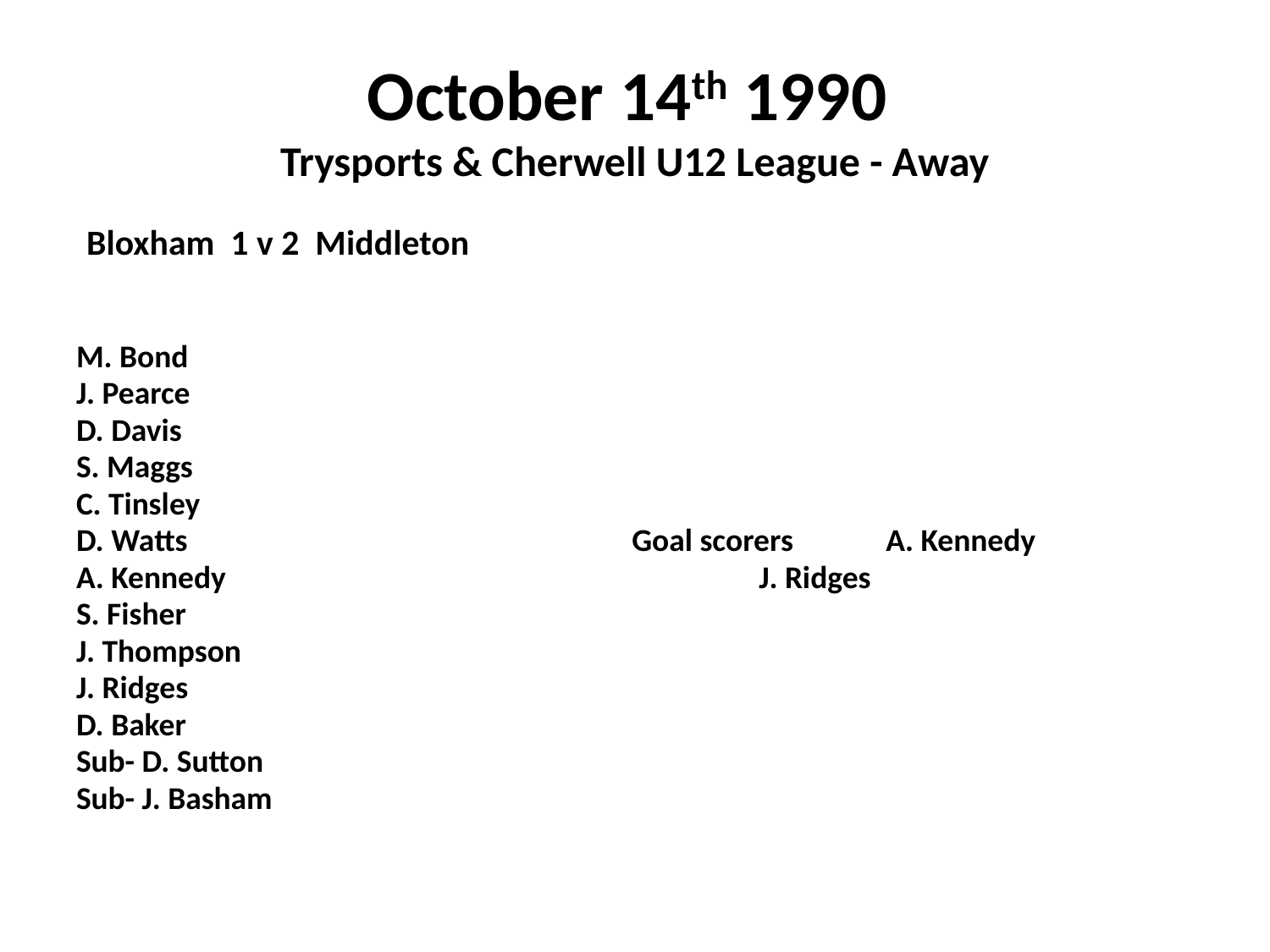

# October 14th 1990 Trysports & Cherwell U12 League - Away
 Bloxham  1 v 2  Middleton

M. Bond
J. Pearce
D. Davis
S. Maggs
C. Tinsley
D. Watts				Goal scorers	A. Kennedy
A. Kennedy					J. Ridges
S. Fisher
J. Thompson
J. Ridges
D. Baker
Sub- D. Sutton
Sub- J. Basham